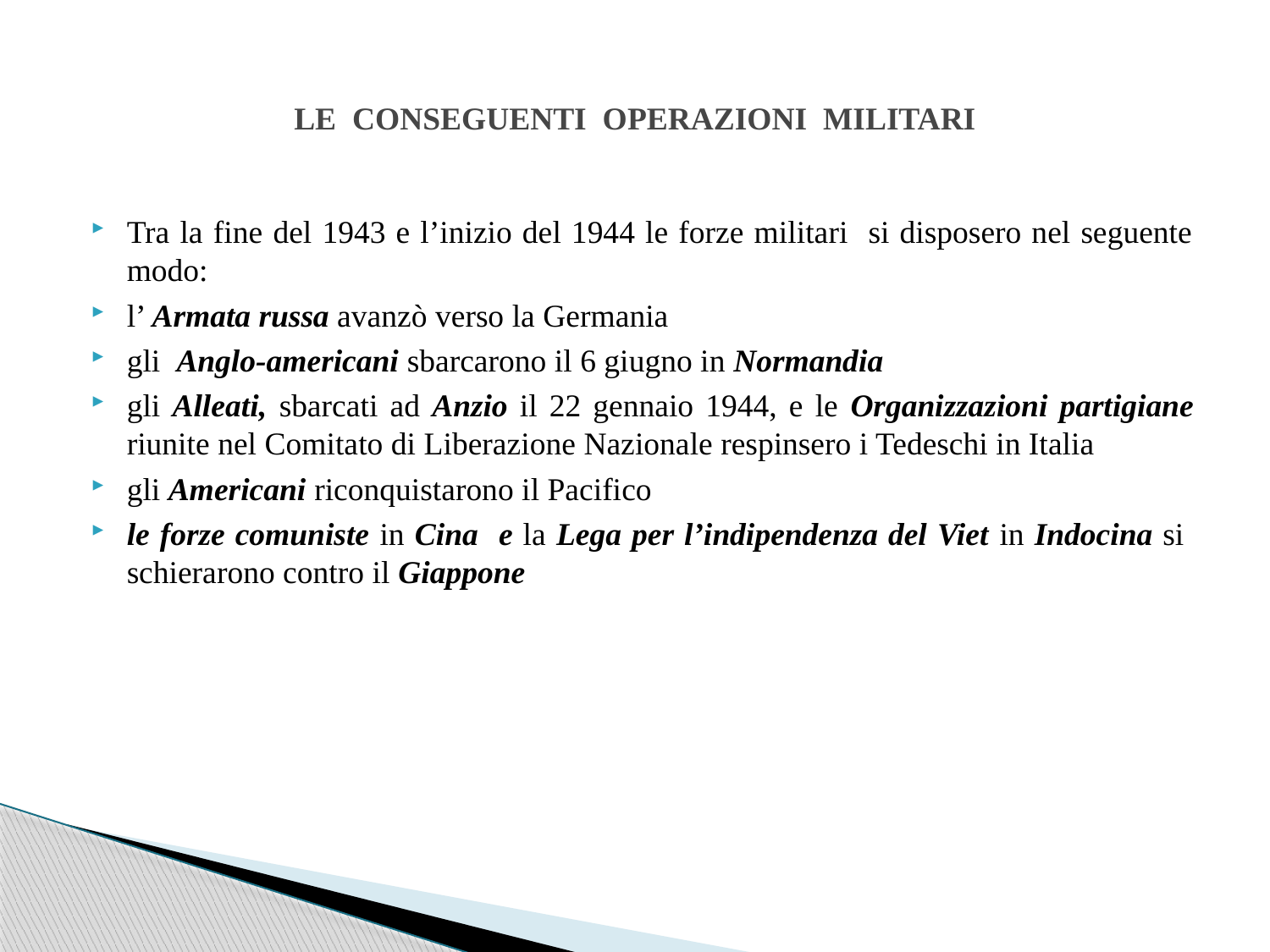

# LE  CONSEGUENTI  OPERAZIONI  MILITARI
Tra la fine del 1943 e l’inizio del 1944 le forze militari  si disposero nel seguente modo:
l’ Armata russa avanzò verso la Germania
gli  Anglo-americani sbarcarono il 6 giugno in Normandia
gli Alleati, sbarcati ad Anzio il 22 gennaio 1944, e le Organizzazioni partigiane riunite nel Comitato di Liberazione Nazionale respinsero i Tedeschi in Italia
gli Americani riconquistarono il Pacifico
le forze comuniste in Cina  e la Lega per l’indipendenza del Viet in Indocina si  schierarono contro il Giappone